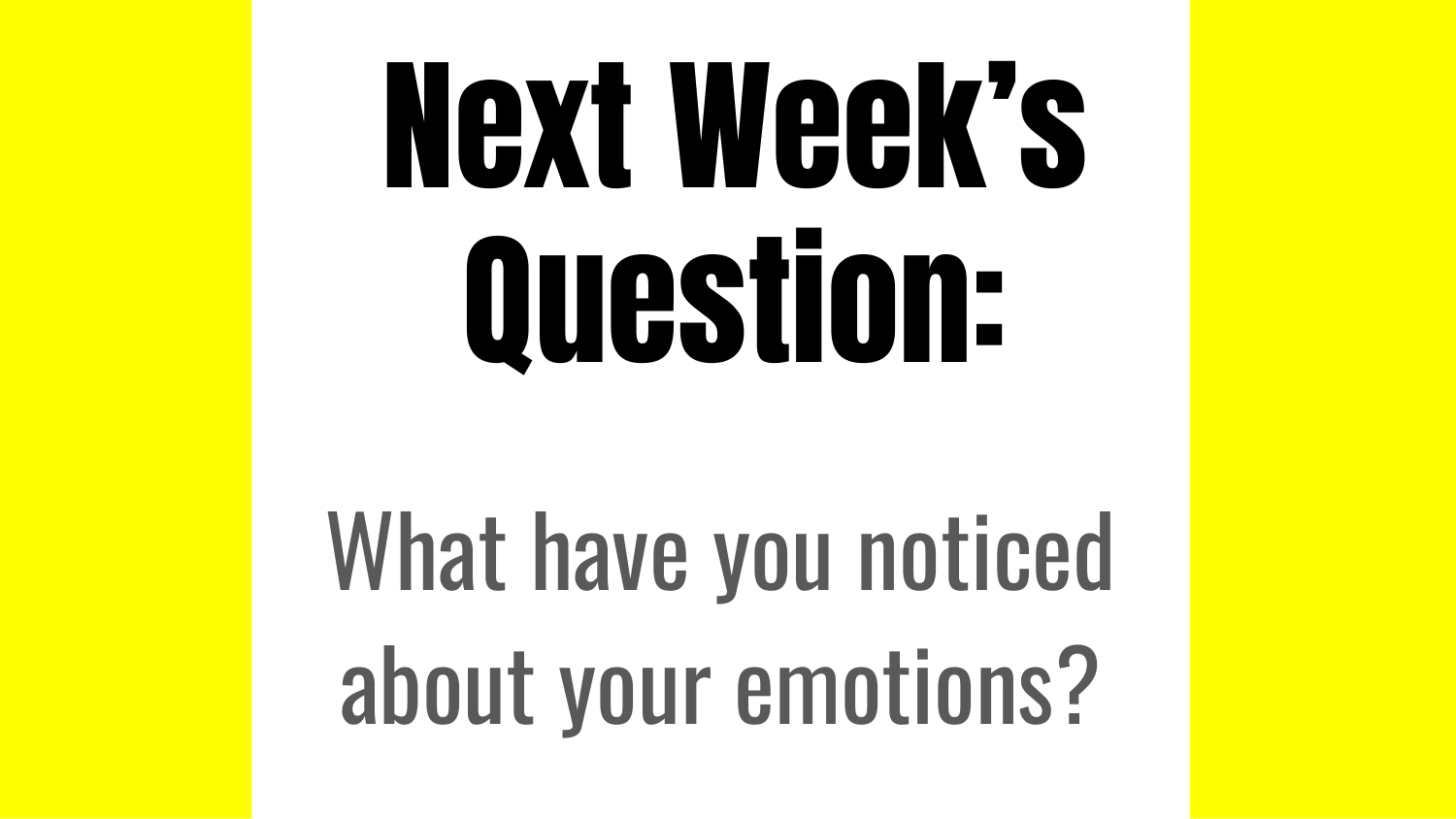

# Next Week’s
Question:
What have you noticed about your emotions?